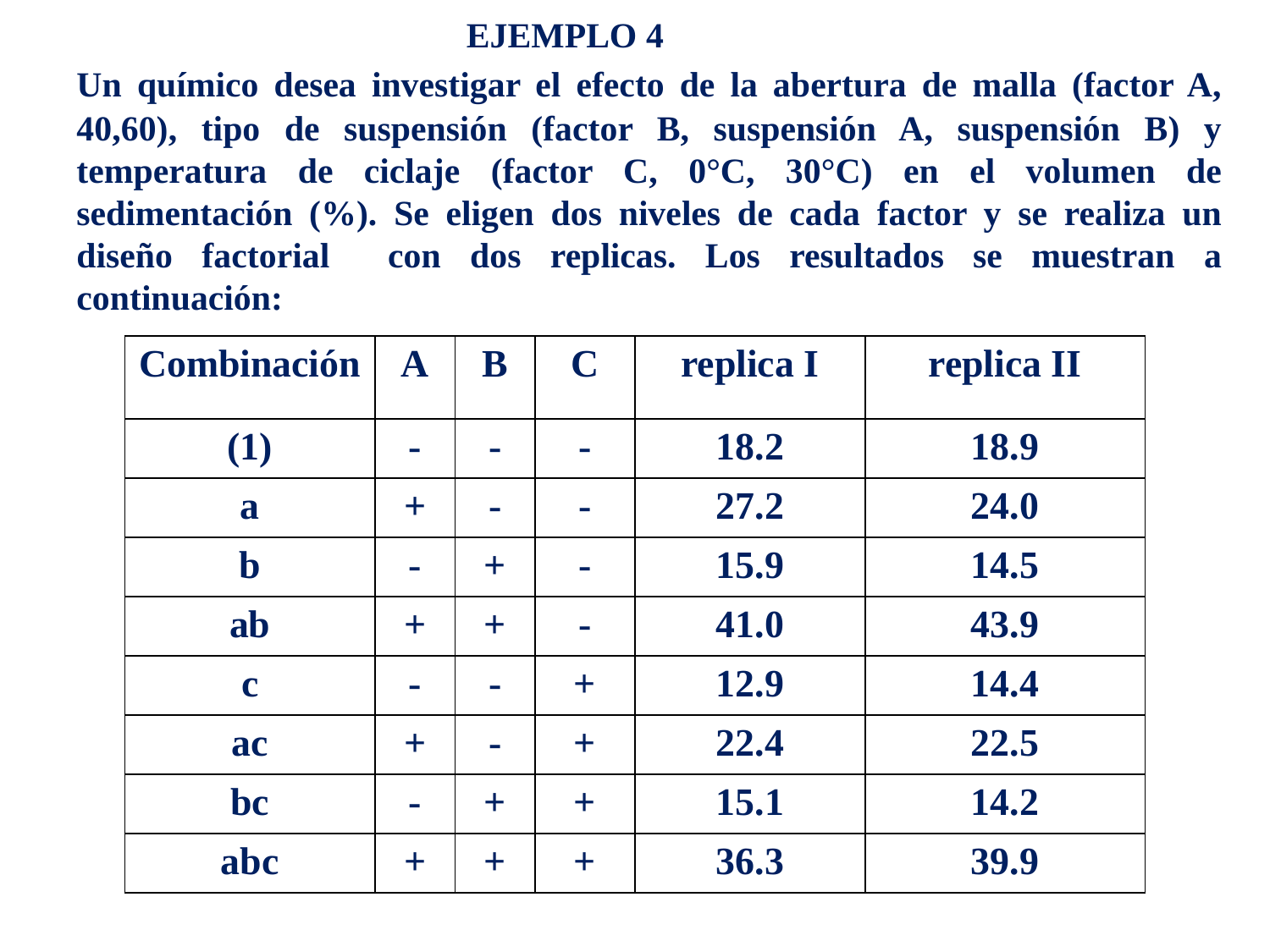

EJEMPLO 4
	Un químico desea investigar el efecto de la abertura de malla (factor A, 40,60), tipo de suspensión (factor B, suspensión A, suspensión B) y temperatura de ciclaje (factor C, 0°C, 30°C) en el volumen de sedimentación (%). Se eligen dos niveles de cada factor y se realiza un diseño factorial  con dos replicas. Los resultados se muestran a continuación:
| Combinación | A | B | C | replica I | replica II |
| --- | --- | --- | --- | --- | --- |
| (1) | - | - | - | 18.2 | 18.9 |
| a | + | - | - | 27.2 | 24.0 |
| b | - | + | - | 15.9 | 14.5 |
| ab | + | + | - | 41.0 | 43.9 |
| c | - | - | + | 12.9 | 14.4 |
| ac | + | - | + | 22.4 | 22.5 |
| bc | - | + | + | 15.1 | 14.2 |
| abc | + | + | + | 36.3 | 39.9 |